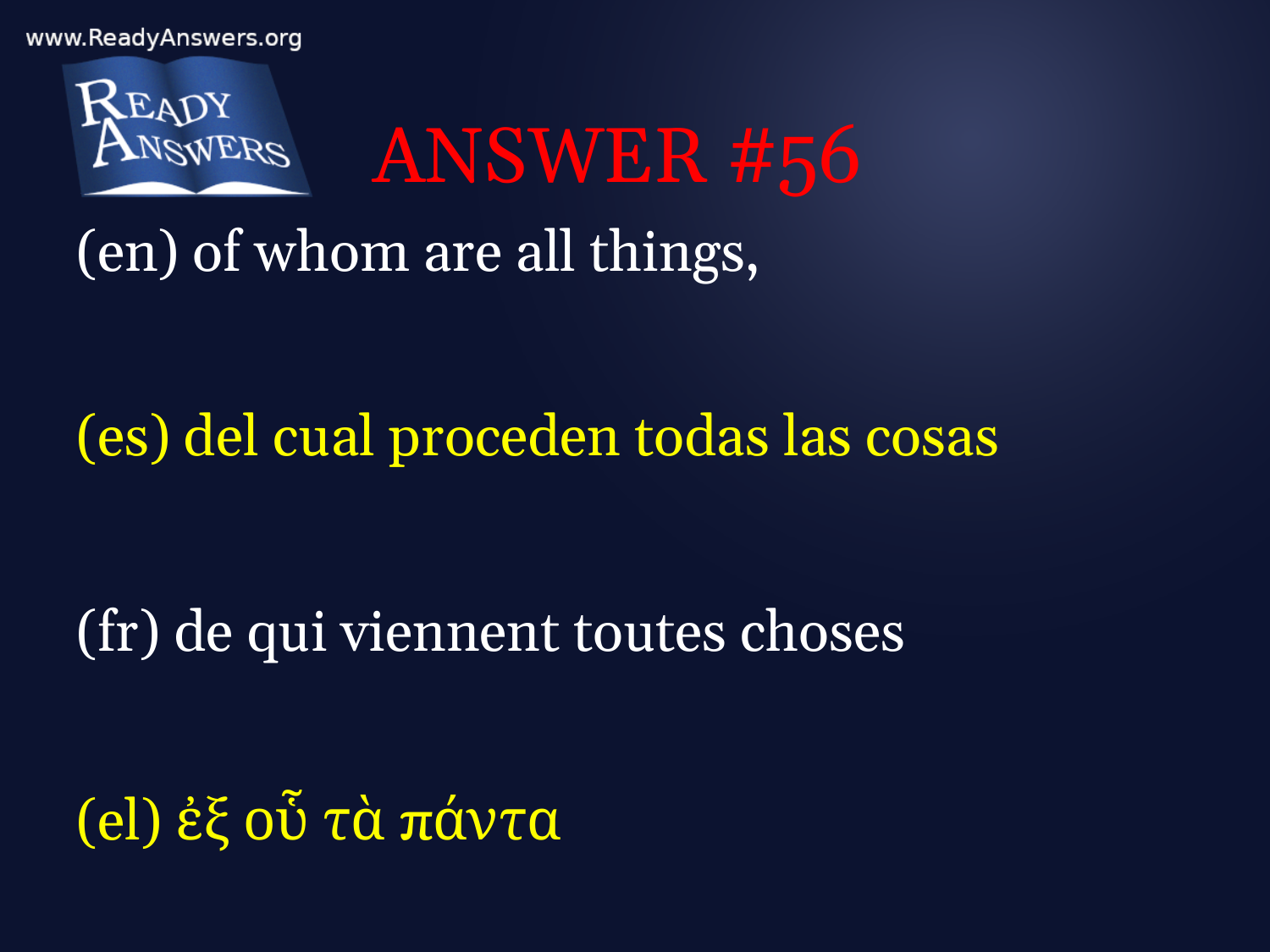

# ANSWER #56
(en) of whom are all things,
(es) del cual proceden todas las cosas
(fr) de qui viennent toutes choses
(el) ἐξ οὗ τὰ πάντα